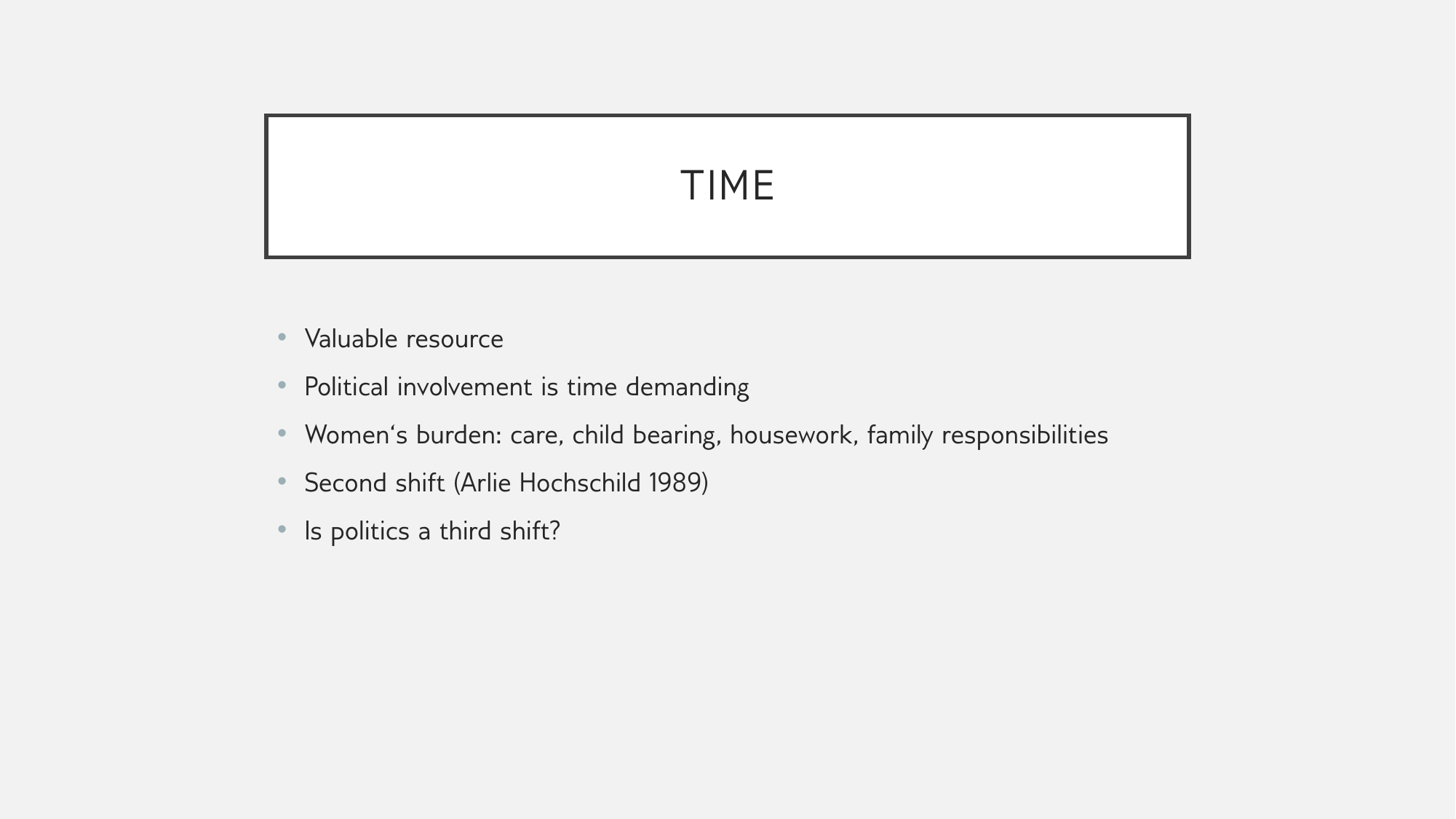

# TIME
Valuable resource
Political involvement is time demanding
Women‘s burden: care, child bearing, housework, family responsibilities
Second shift (Arlie Hochschild 1989)
Is politics a third shift?